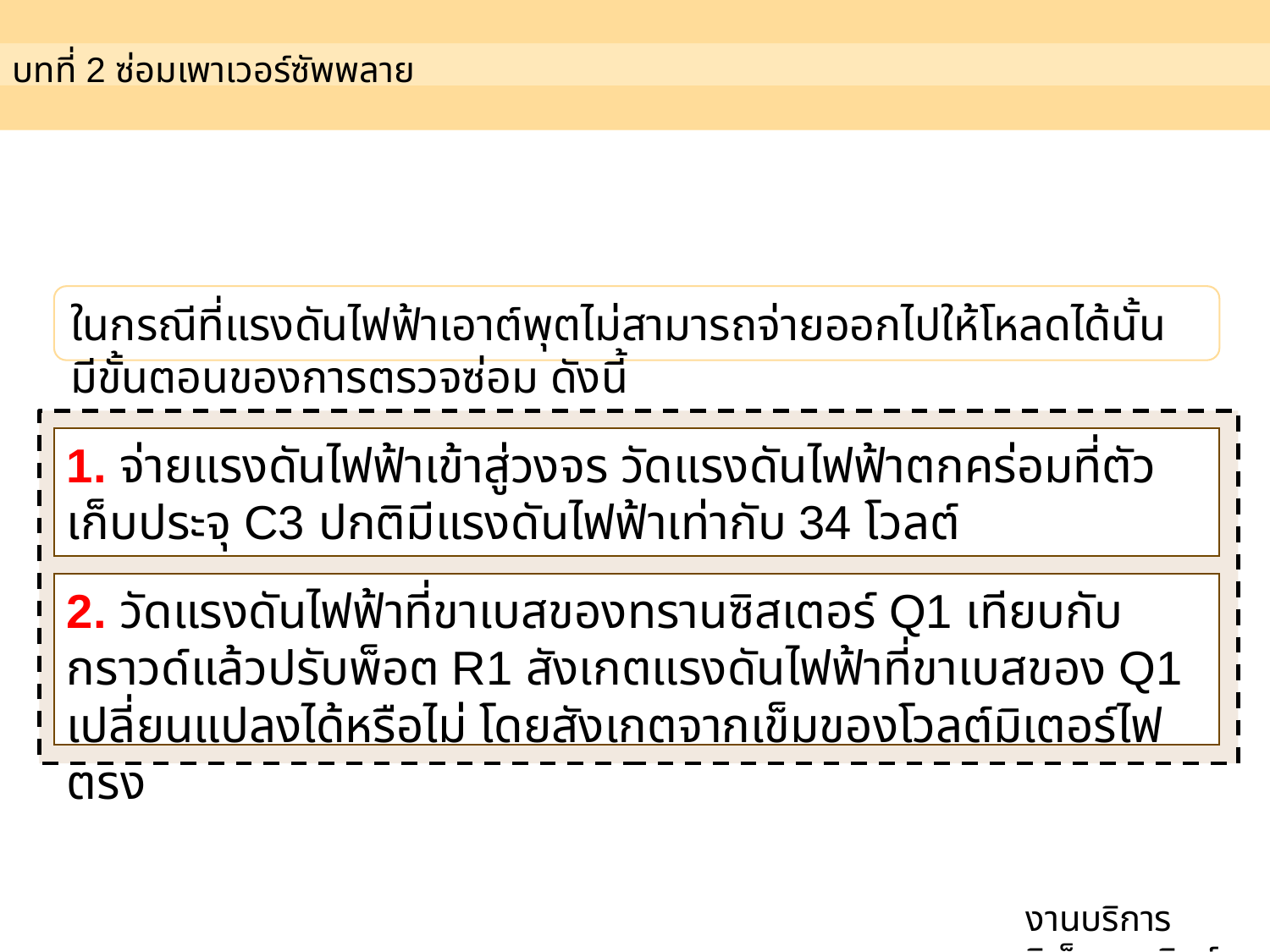

บทที่ 2 ซ่อมเพาเวอร์ซัพพลาย
ในกรณีที่แรงดันไฟฟ้าเอาต์พุตไม่สามารถจ่ายออกไปให้โหลดได้นั้น มีขั้นตอนของการตรวจซ่อม ดังนี้

1. จ่ายแรงดันไฟฟ้าเข้าสู่วงจร วัดแรงดันไฟฟ้าตกคร่อมที่ตัวเก็บประจุ C3 ปกติมีแรงดันไฟฟ้าเท่ากับ 34 โวลต์
2. วัดแรงดันไฟฟ้าที่ขาเบสของทรานซิสเตอร์ Q1 เทียบกับกราวด์แล้วปรับพ็อต R1 สังเกตแรงดันไฟฟ้าที่ขาเบสของ Q1 เปลี่ยนแปลงได้หรือไม่ โดยสังเกตจากเข็มของโวลต์มิเตอร์ไฟตรง